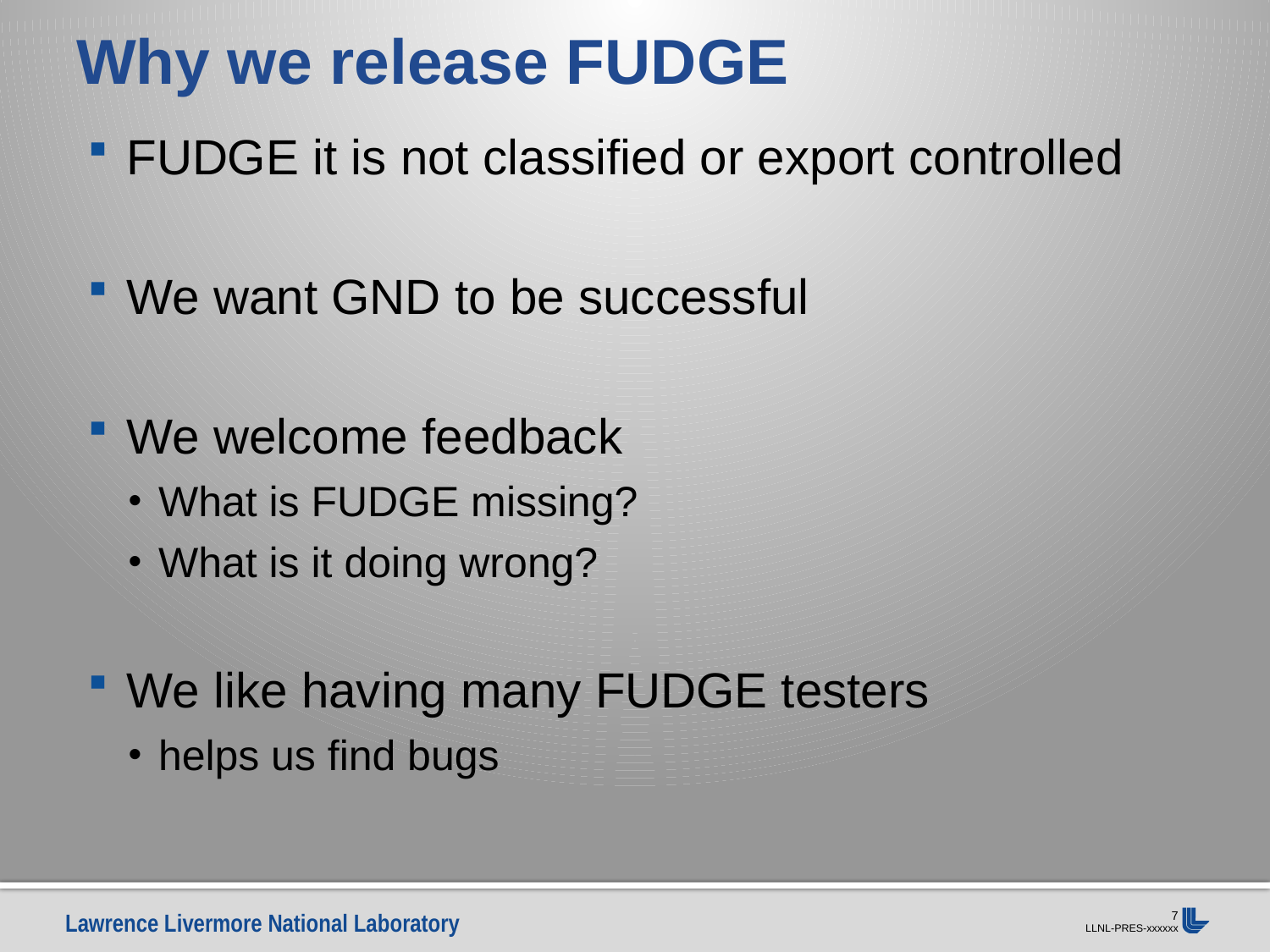

# Why we release FUDGE
FUDGE it is not classified or export controlled
We want GND to be successful
We welcome feedback
What is FUDGE missing?
What is it doing wrong?
We like having many FUDGE testers
helps us find bugs